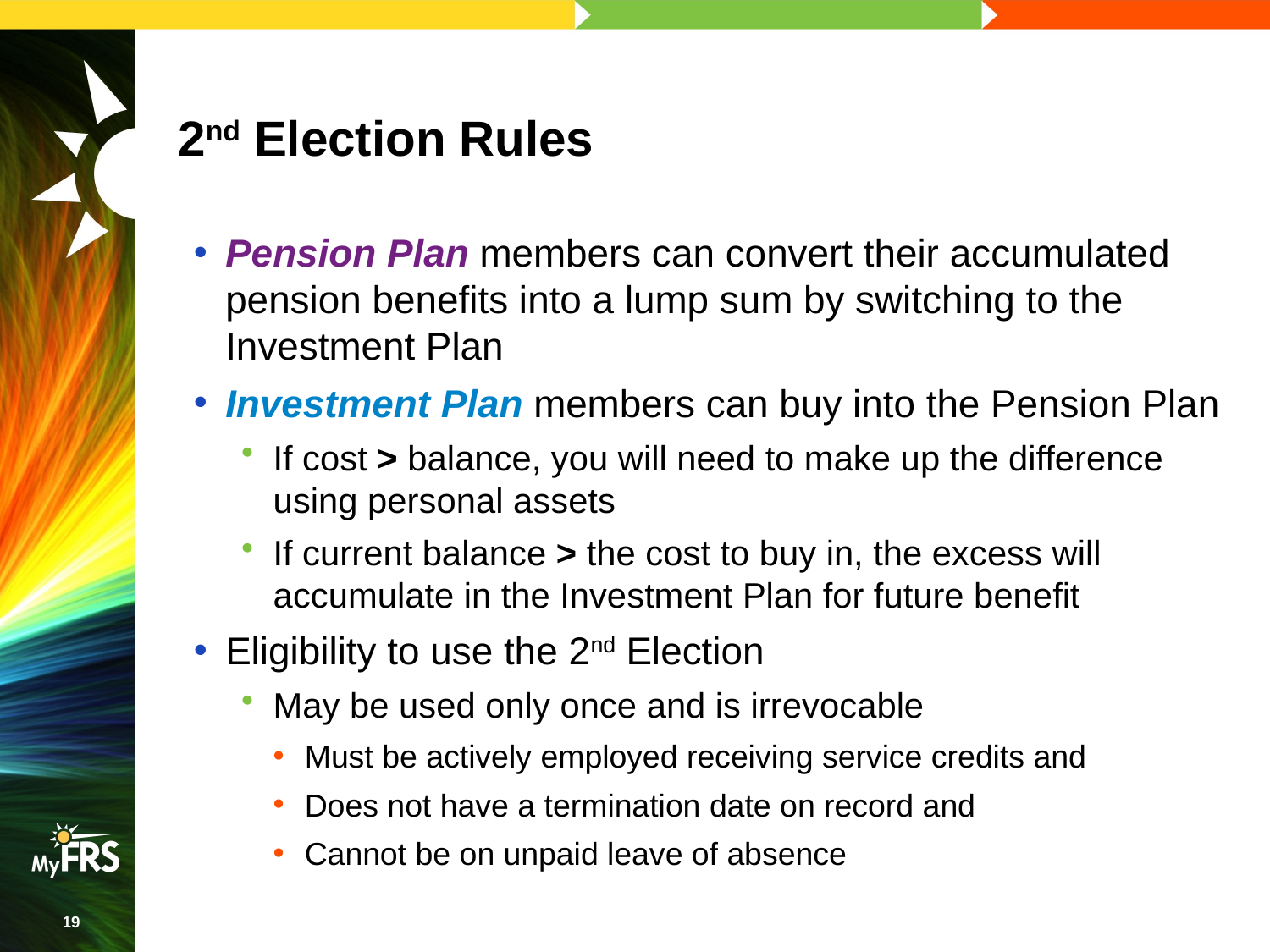

# 2nd Election Rules
Pension Plan members can convert their accumulated pension benefits into a lump sum by switching to the Investment Plan
Investment Plan members can buy into the Pension Plan
If cost > balance, you will need to make up the difference using personal assets
If current balance > the cost to buy in, the excess will accumulate in the Investment Plan for future benefit
Eligibility to use the 2nd Election
May be used only once and is irrevocable
Must be actively employed receiving service credits and
Does not have a termination date on record and
Cannot be on unpaid leave of absence
19